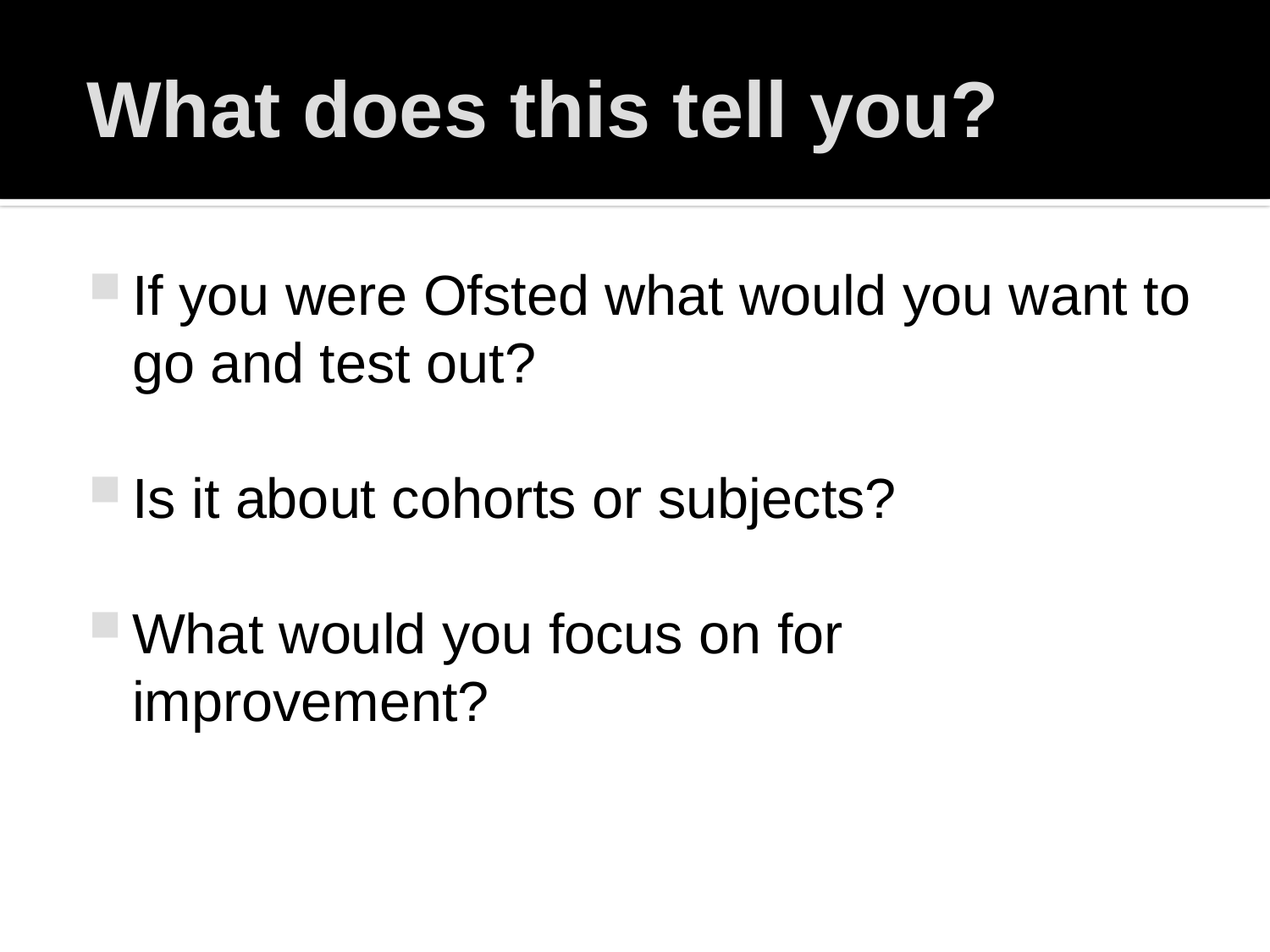

# What does this tell you?
If you were Ofsted what would you want to go and test out?

Is it about cohorts or subjects?

What would you focus on for improvement?